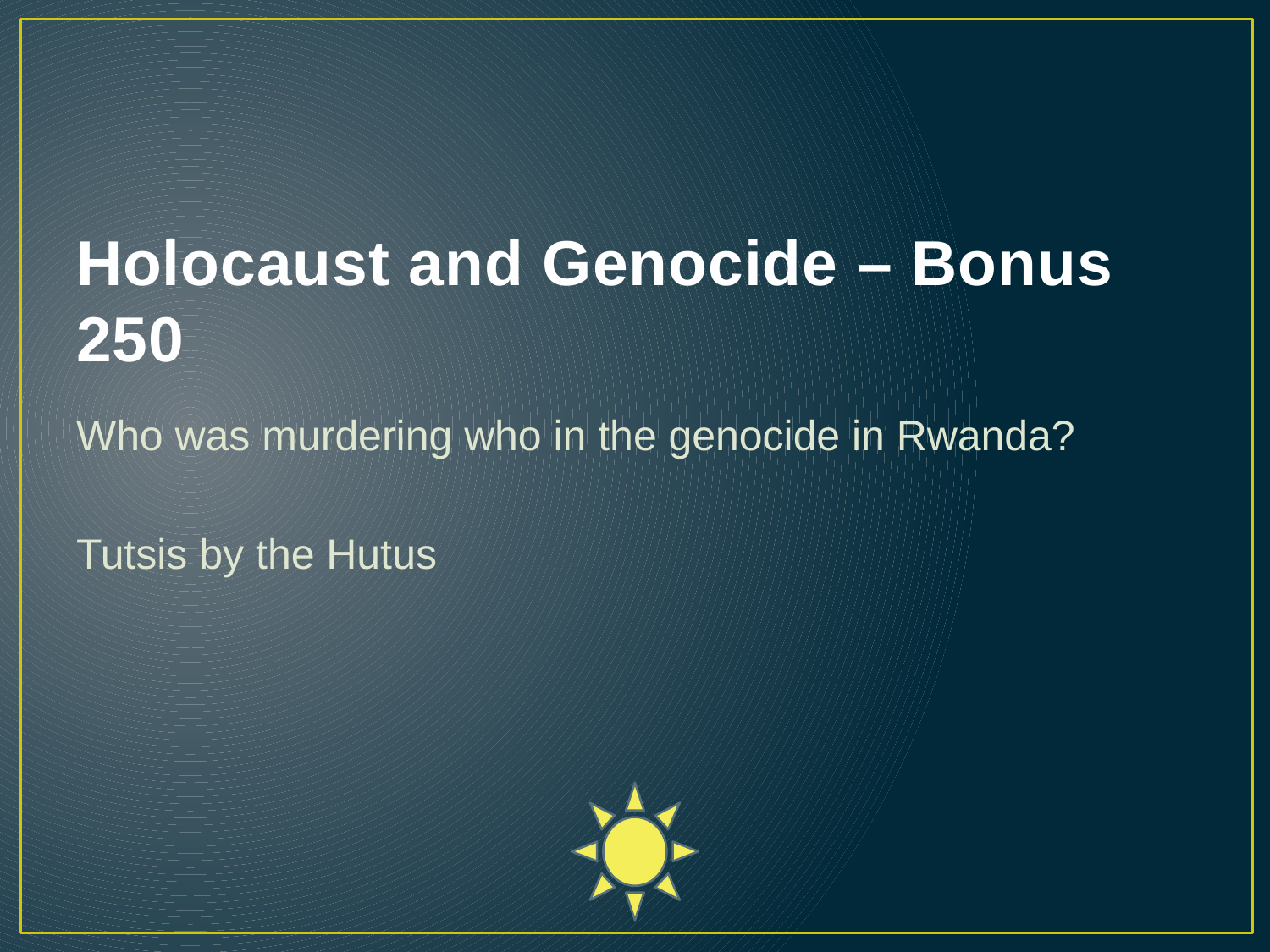

# Holocaust and Genocide – Bonus 250
Who was murdering who in the genocide in Rwanda?

Tutsis by the Hutus